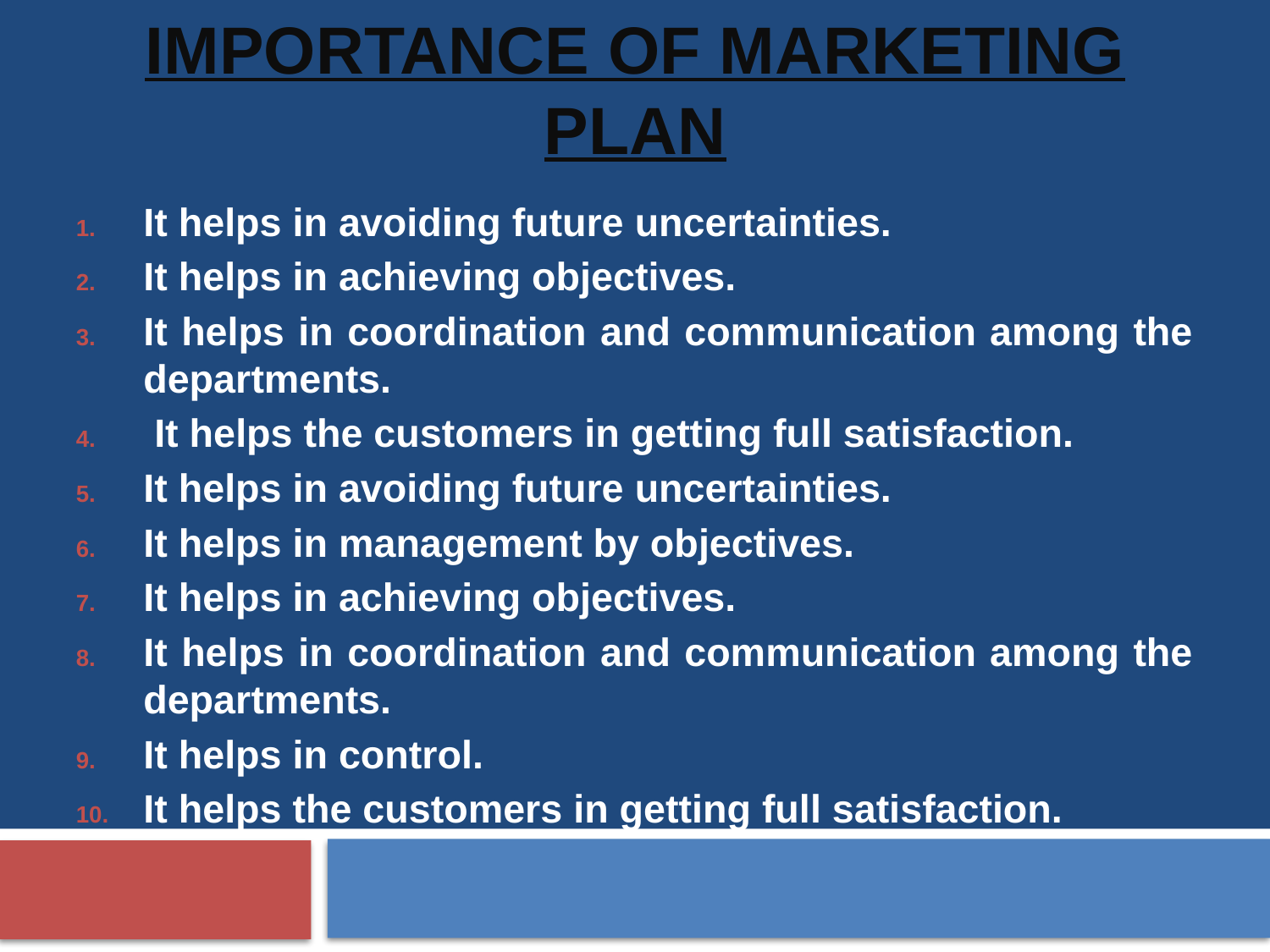

# Importance of Marketing Plan
It helps in avoiding future uncertainties.
It helps in achieving objectives.
It helps in coordination and communication among the departments.
 It helps the customers in getting full satisfaction.
It helps in avoiding future uncertainties.
It helps in management by objectives.
It helps in achieving objectives.
It helps in coordination and communication among the departments.
It helps in control.
It helps the customers in getting full satisfaction.